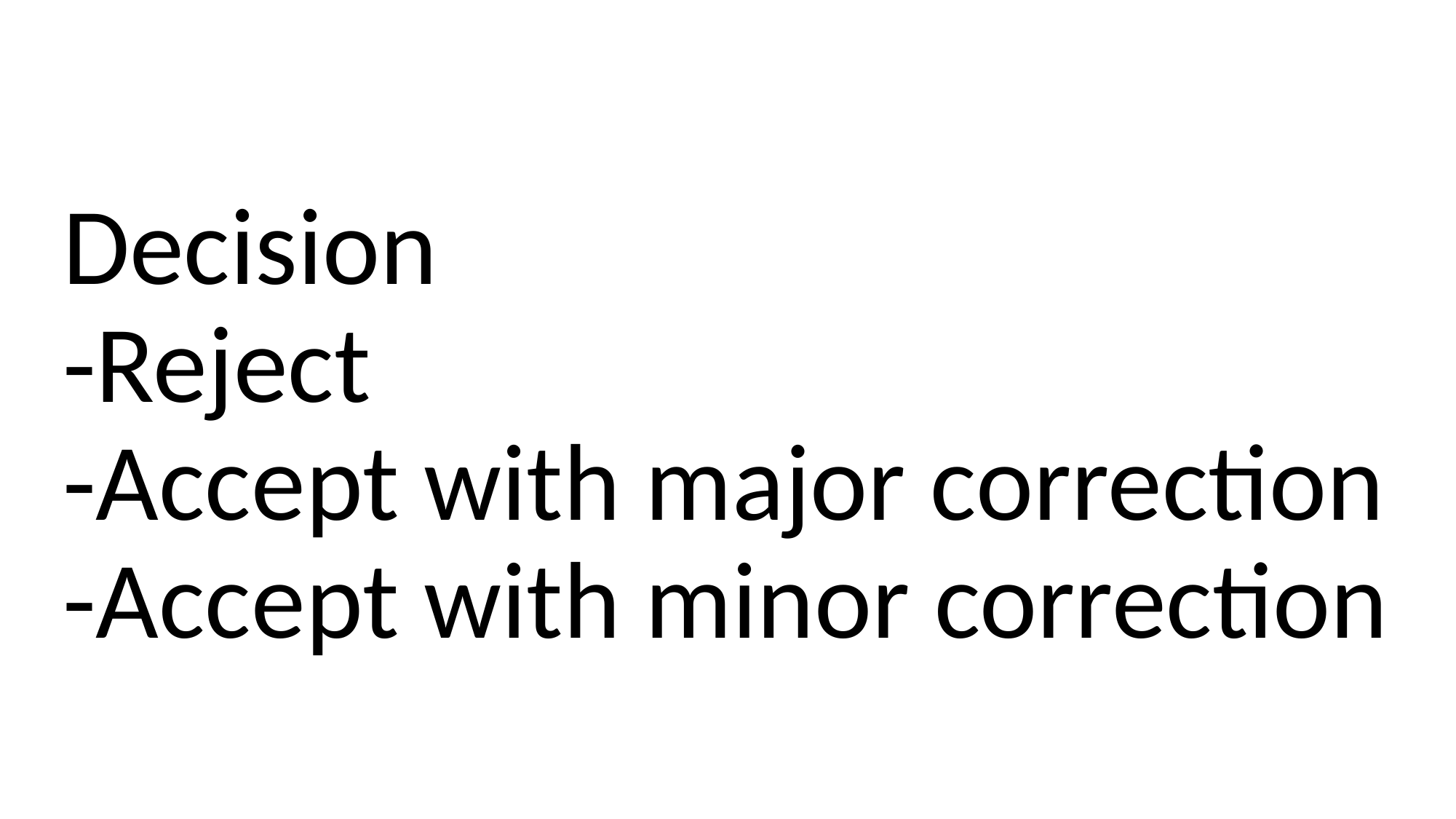

# Decision -Reject -Accept with major correction -Accept with minor correction